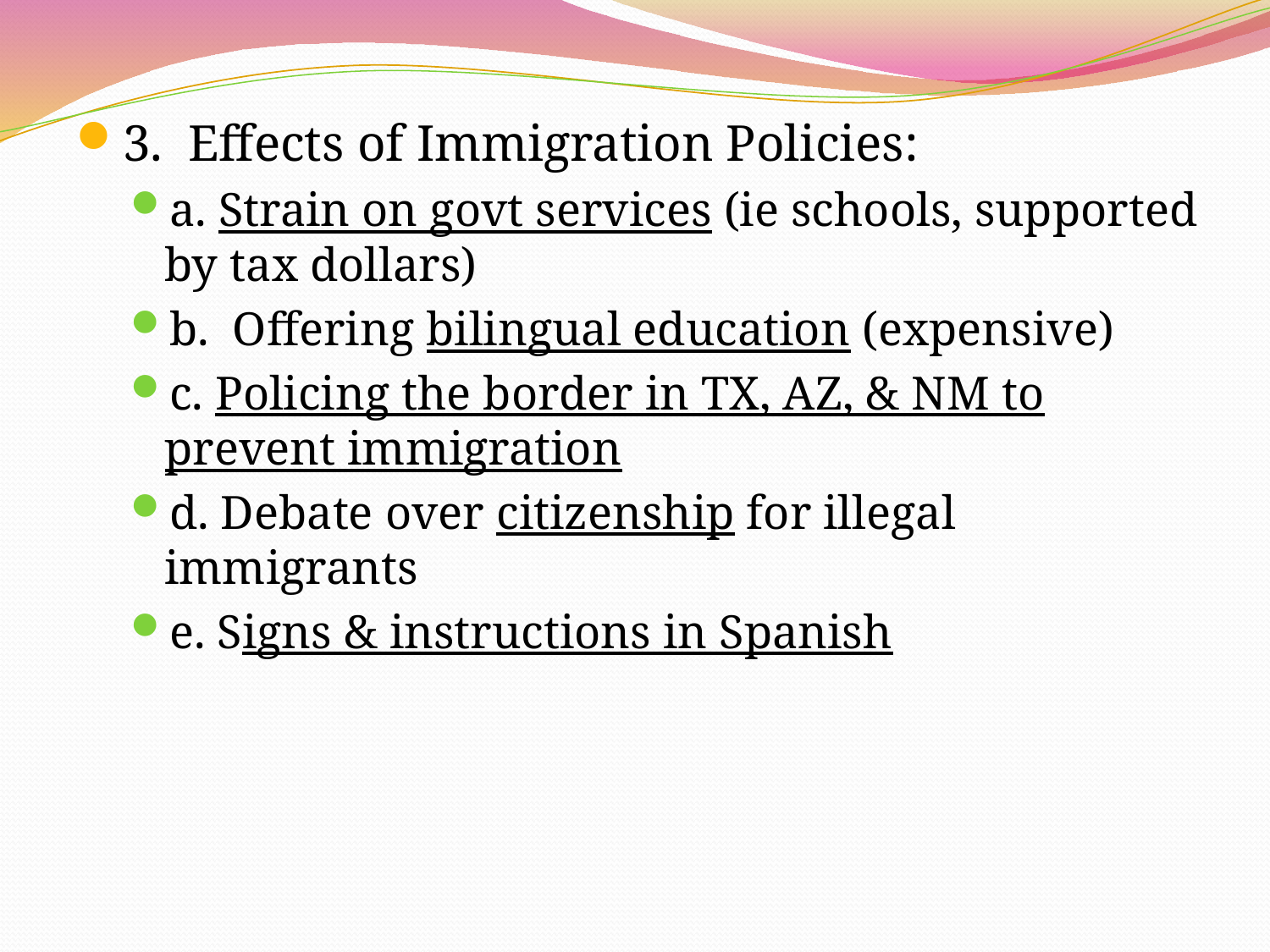

3.  Effects of Immigration Policies:
a. Strain on govt services (ie schools, supported by tax dollars)
b.  Offering bilingual education (expensive)
c. Policing the border in TX, AZ, & NM to prevent immigration
d. Debate over citizenship for illegal immigrants
e. Signs & instructions in Spanish